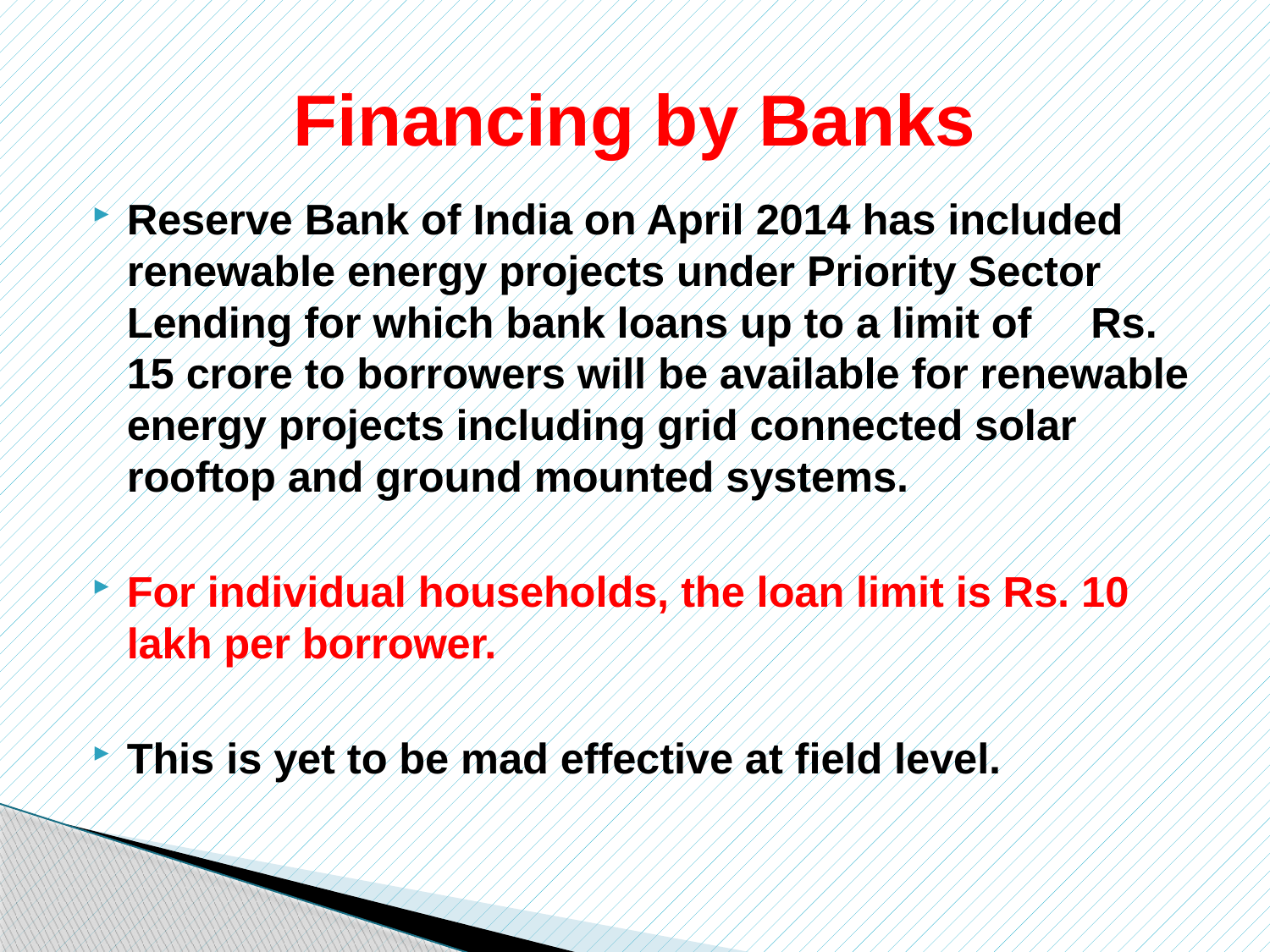

# Financing by Banks
Reserve Bank of India on April 2014 has included renewable energy projects under Priority Sector Lending for which bank loans up to a limit of     Rs. 15 crore to borrowers will be available for renewable energy projects including grid connected solar rooftop and ground mounted systems.

For individual households, the loan limit is Rs. 10 lakh per borrower.

This is yet to be mad effective at field level.